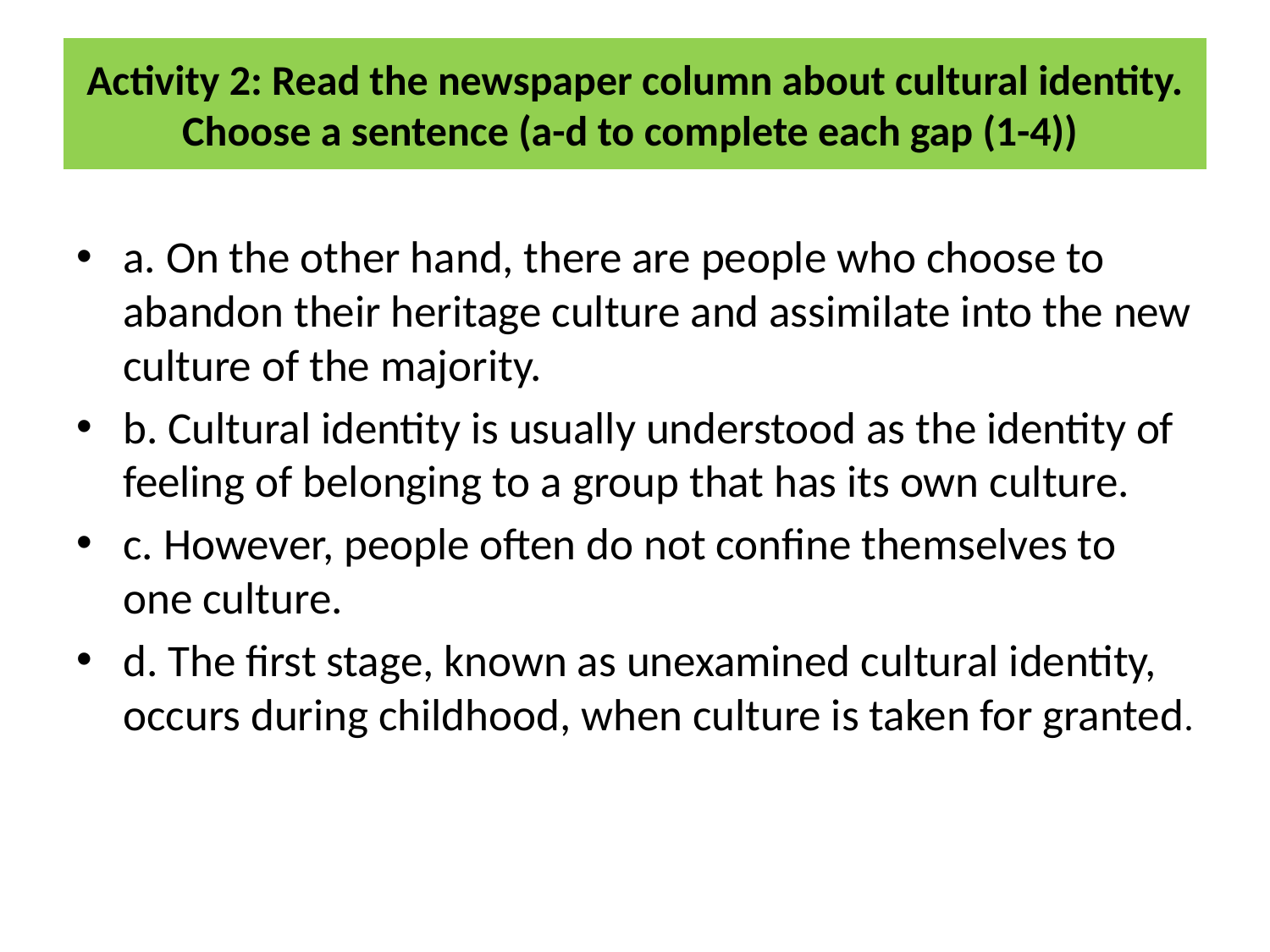

# Activity 2: Read the newspaper column about cultural identity. Choose a sentence (a-d to complete each gap (1-4))
a. On the other hand, there are people who choose to abandon their heritage culture and assimilate into the new culture of the majority.
b. Cultural identity is usually understood as the identity of feeling of belonging to a group that has its own culture.
c. However, people often do not confine themselves to one culture.
d. The first stage, known as unexamined cultural identity, occurs during childhood, when culture is taken for granted.